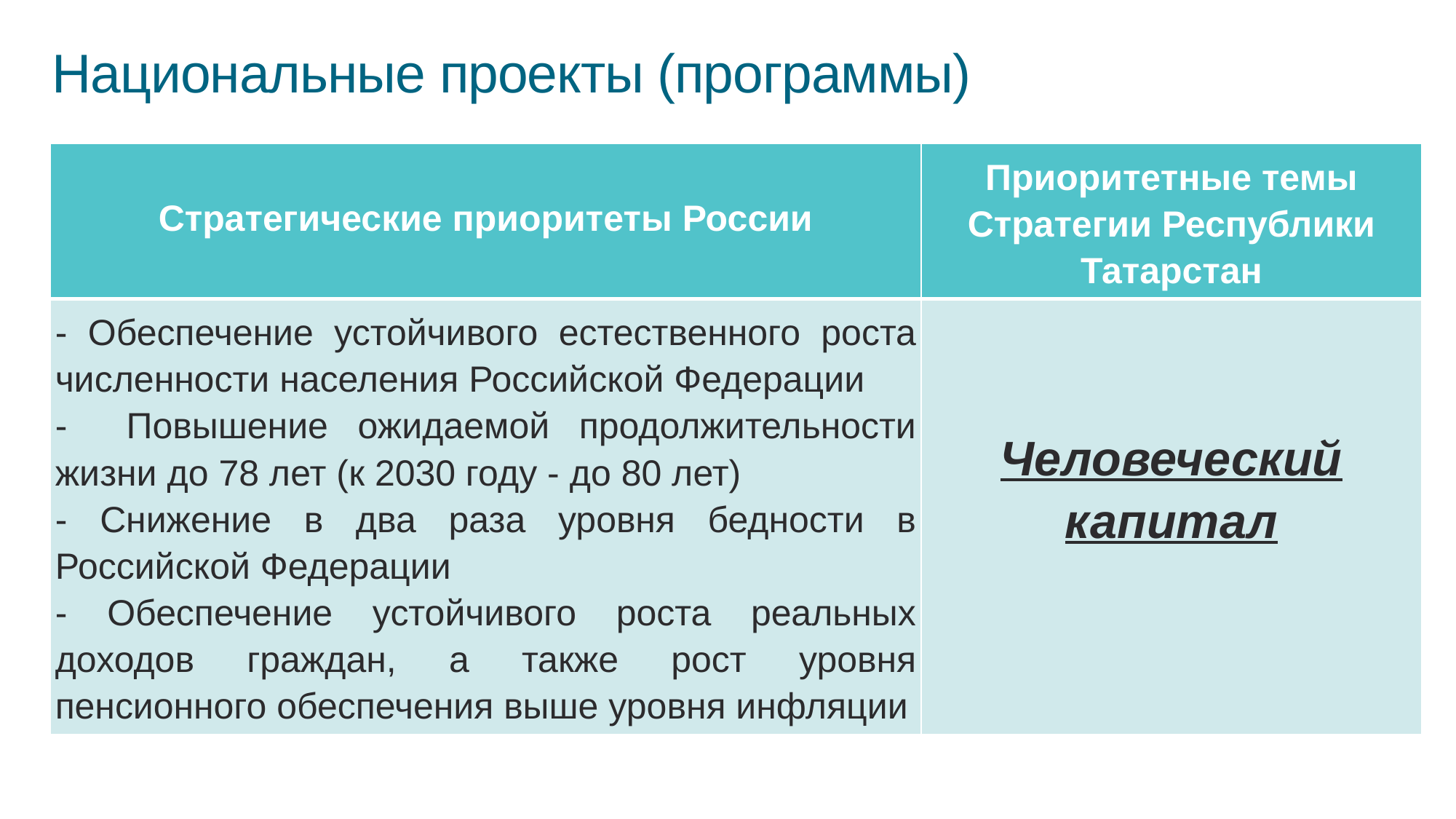

# Национальные проекты (программы)
| Стратегические приоритеты России | Приоритетные темы Стратегии Республики Татарстан |
| --- | --- |
| - Обеспечение устойчивого естественного роста численности населения Российской Федерации - Повышение ожидаемой продолжительности жизни до 78 лет (к 2030 году - до 80 лет) - Снижение в два раза уровня бедности в Российской Федерации - Обеспечение устойчивого роста реальных доходов граждан, а также рост уровня пенсионного обеспечения выше уровня инфляции | Человеческий капитал |